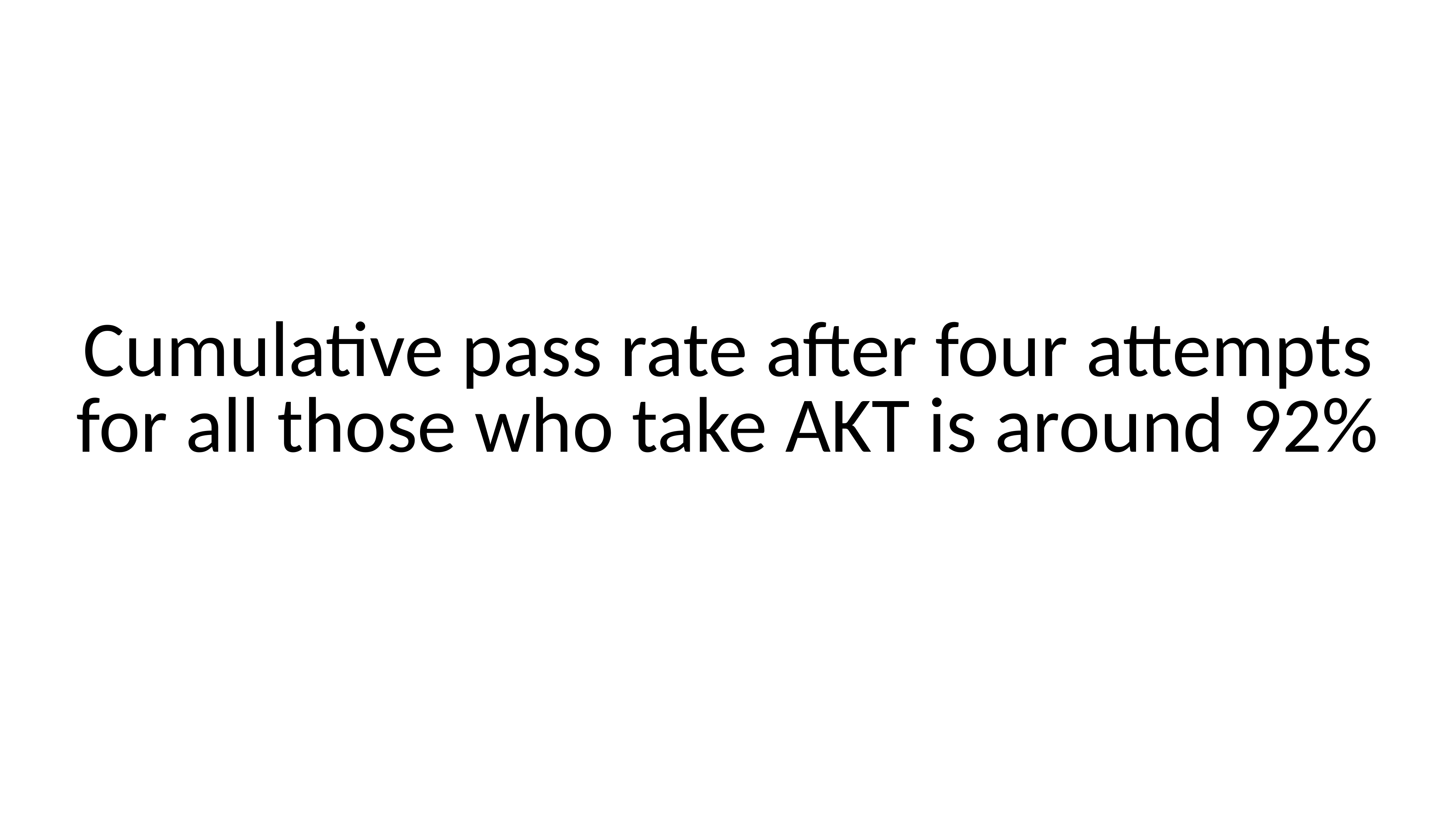

Cumulative pass rate after four attempts for all those who take AKT is around 92%